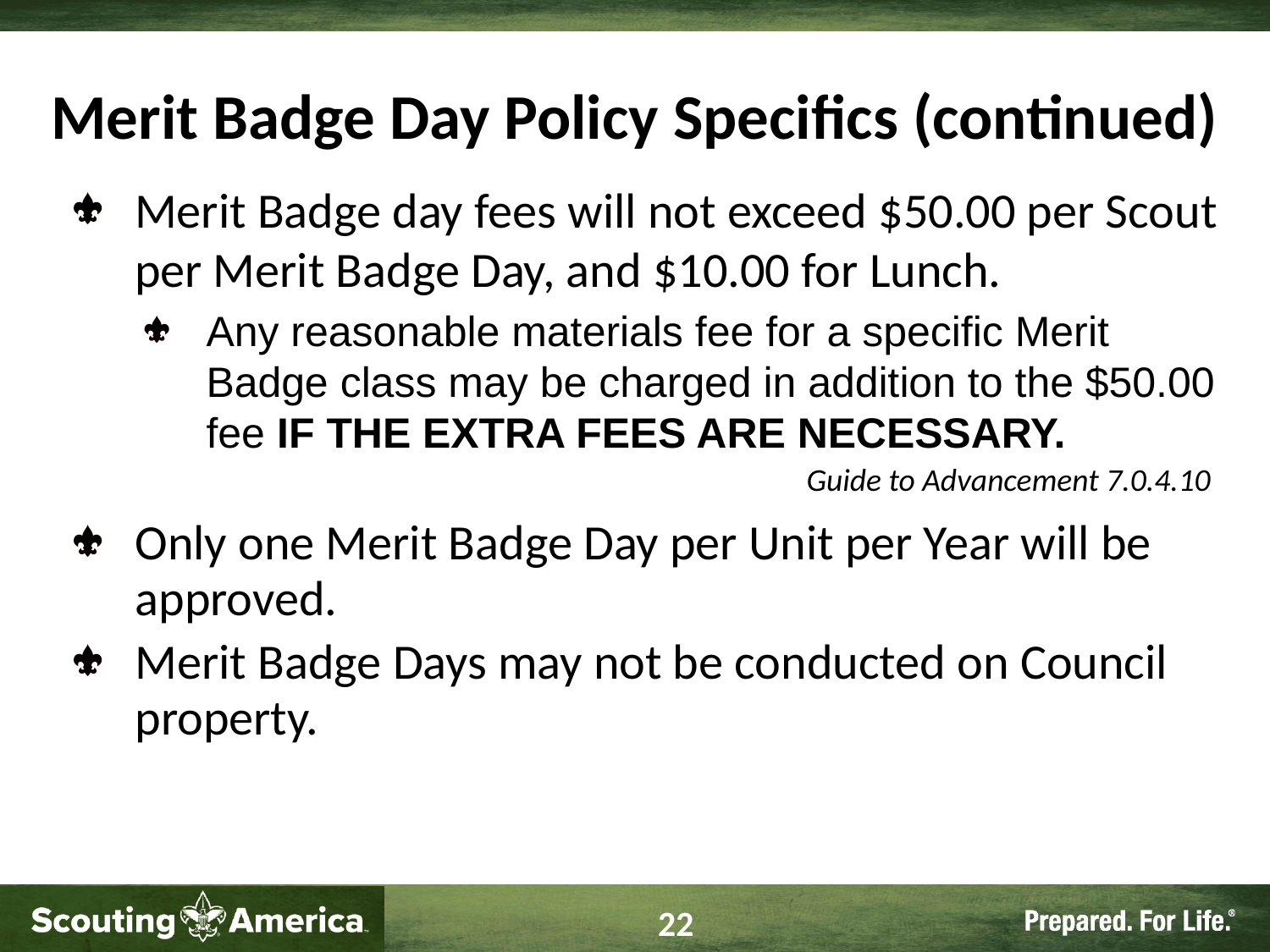

Merit Badge Day Policy Specifics (continued)
Merit Badge day fees will not exceed $50.00 per Scout per Merit Badge Day, and $10.00 for Lunch.
Any reasonable materials fee for a specific Merit Badge class may be charged in addition to the $50.00 fee IF THE EXTRA FEES ARE NECESSARY.
Only one Merit Badge Day per Unit per Year will be approved.
Merit Badge Days may not be conducted on Council property.
Guide to Advancement 7.0.4.10